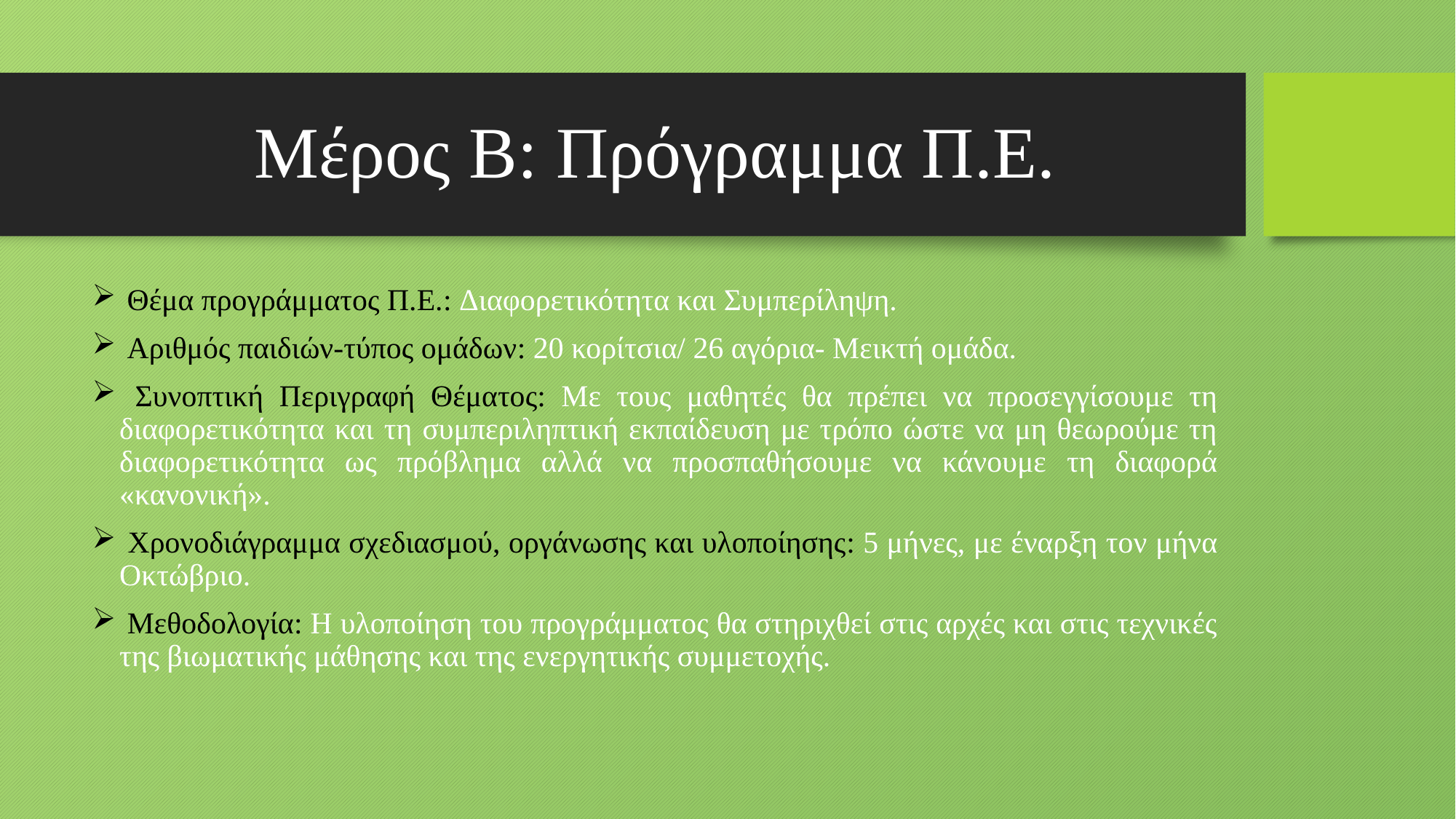

# Μέρος Β: Πρόγραμμα Π.Ε.
 Θέμα προγράμματος Π.Ε.: Διαφορετικότητα και Συμπερίληψη.
 Αριθμός παιδιών-τύπος ομάδων: 20 κορίτσια/ 26 αγόρια- Μεικτή ομάδα.
 Συνοπτική Περιγραφή Θέματος: Με τους μαθητές θα πρέπει να προσεγγίσουμε τη διαφορετικότητα και τη συμπεριληπτική εκπαίδευση με τρόπο ώστε να μη θεωρούμε τη διαφορετικότητα ως πρόβλημα αλλά να προσπαθήσουμε να κάνουμε τη διαφορά «κανονική».
 Χρονοδιάγραμμα σχεδιασμού, οργάνωσης και υλοποίησης: 5 μήνες, με έναρξη τον μήνα Οκτώβριο.
 Μεθοδολογία: Η υλοποίηση του προγράμματος θα στηριχθεί στις αρχές και στις τεχνικές της βιωματικής μάθησης και της ενεργητικής συμμετοχής.